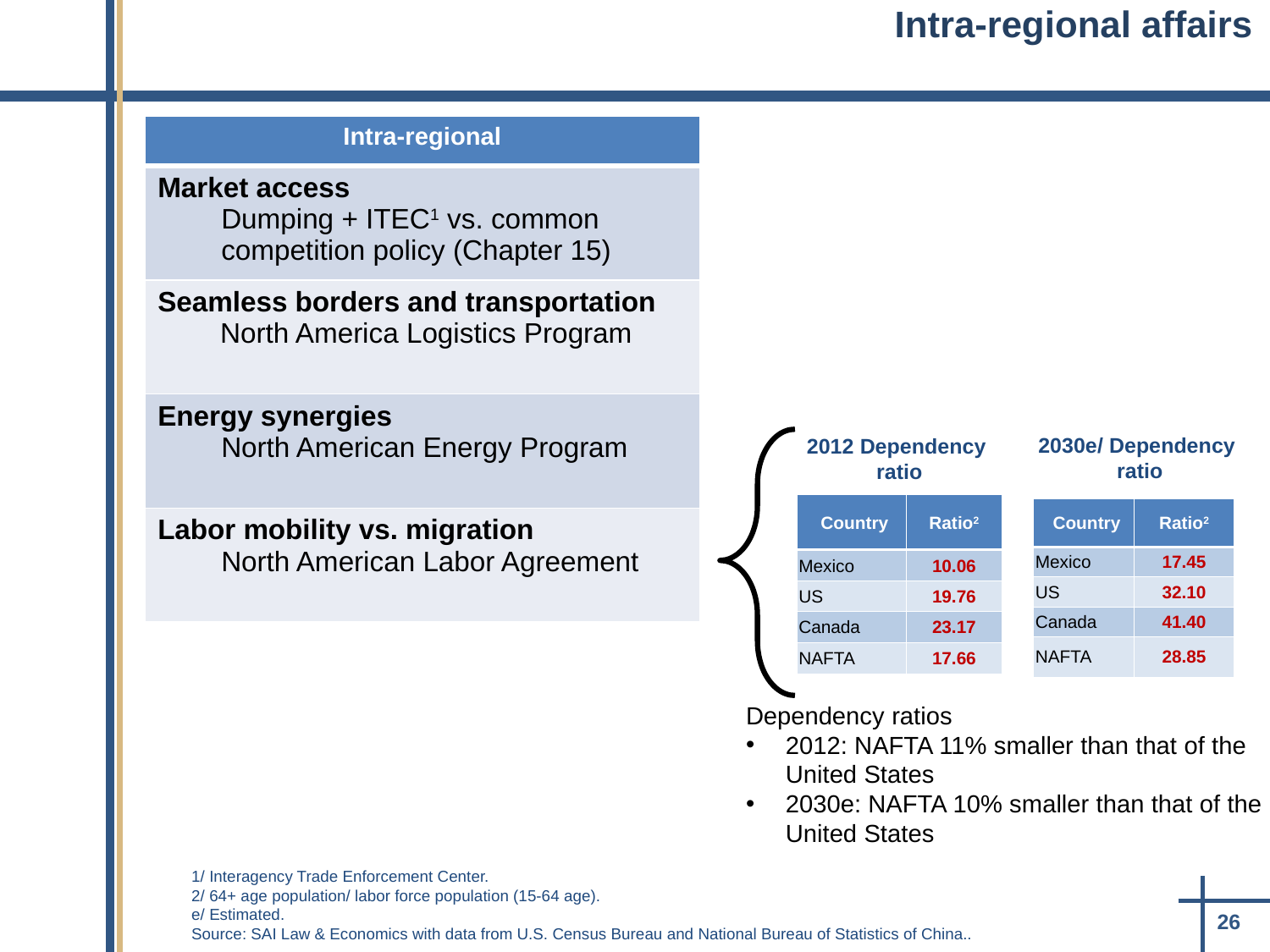

Intra-regional affairs
| Intra-regional |
| --- |
| Market access Dumping + ITEC1 vs. common competition policy (Chapter 15) |
| Seamless borders and transportation North America Logistics Program |
| Energy synergies North American Energy Program |
| Labor mobility vs. migration North American Labor Agreement |
2030e/ Dependency
ratio
2012 Dependency
ratio

| Country | Ratio2 |
| --- | --- |
| Mexico | 10.06 |
| US | 19.76 |
| Canada | 23.17 |
| NAFTA | 17.66 |
| Country | Ratio2 |
| --- | --- |
| Mexico | 17.45 |
| US | 32.10 |
| Canada | 41.40 |
| NAFTA | 28.85 |
Dependency ratios
2012: NAFTA 11% smaller than that of the United States
2030e: NAFTA 10% smaller than that of the United States
1/ Interagency Trade Enforcement Center.
2/ 64+ age population/ labor force population (15-64 age).
e/ Estimated.
Source: SAI Law & Economics with data from U.S. Census Bureau and National Bureau of Statistics of China..
26